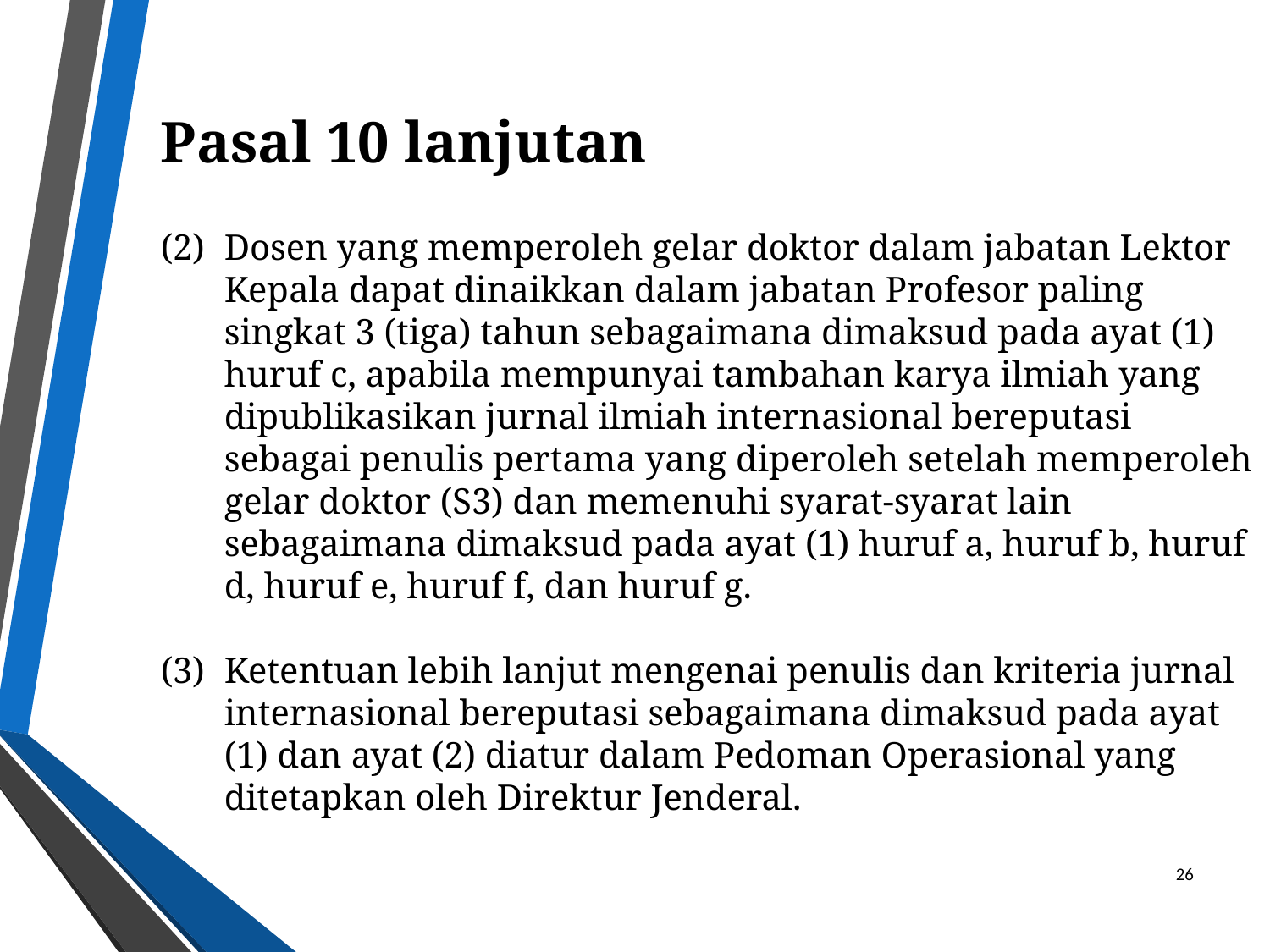

Pasal 10 lanjutan

Dosen yang memperoleh gelar doktor dalam jabatan Lektor Kepala dapat dinaikkan dalam jabatan Profesor paling singkat 3 (tiga) tahun sebagaimana dimaksud pada ayat (1) huruf c, apabila mempunyai tambahan karya ilmiah yang dipublikasikan jurnal ilmiah internasional bereputasi sebagai penulis pertama yang diperoleh setelah memperoleh gelar doktor (S3) dan memenuhi syarat-syarat lain sebagaimana dimaksud pada ayat (1) huruf a, huruf b, huruf d, huruf e, huruf f, dan huruf g.

Ketentuan lebih lanjut mengenai penulis dan kriteria jurnal internasional bereputasi sebagaimana dimaksud pada ayat (1) dan ayat (2) diatur dalam Pedoman Operasional yang ditetapkan oleh Direktur Jenderal.

26